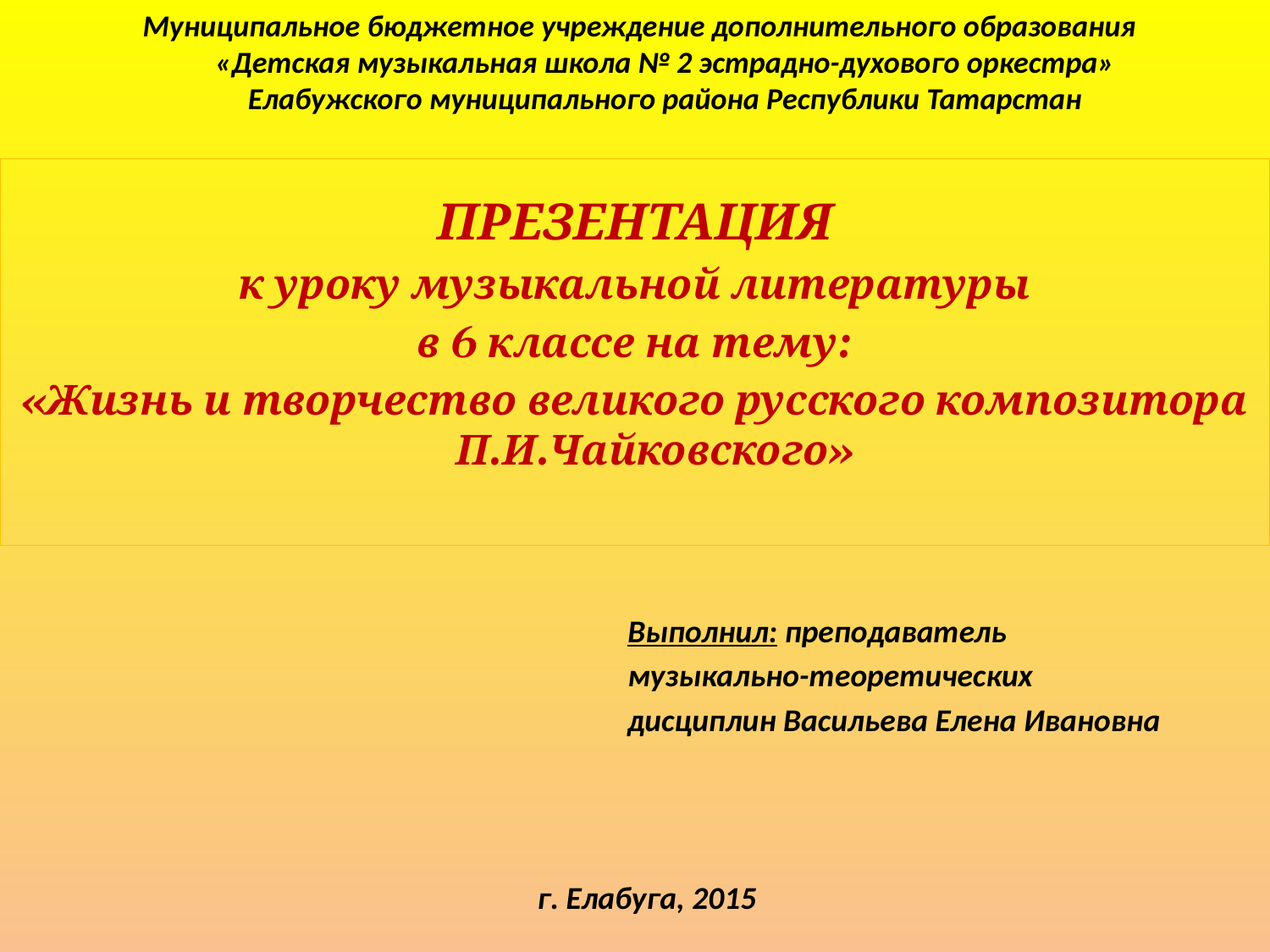

Муниципальное бюджетное учреждение дополнительного образования
«Детская музыкальная школа № 2 эстрадно-духового оркестра»
Елабужского муниципального района Республики Татарстан

ПРЕЗЕНТАЦИЯ
к уроку музыкальной литературы
в 6 классе на тему:
«Жизнь и творчество великого русского композитора П.И.Чайковского»

					Выполнил: преподаватель
					музыкально-теоретических
					дисциплин Васильева Елена Ивановна

г. Елабуга, 2015